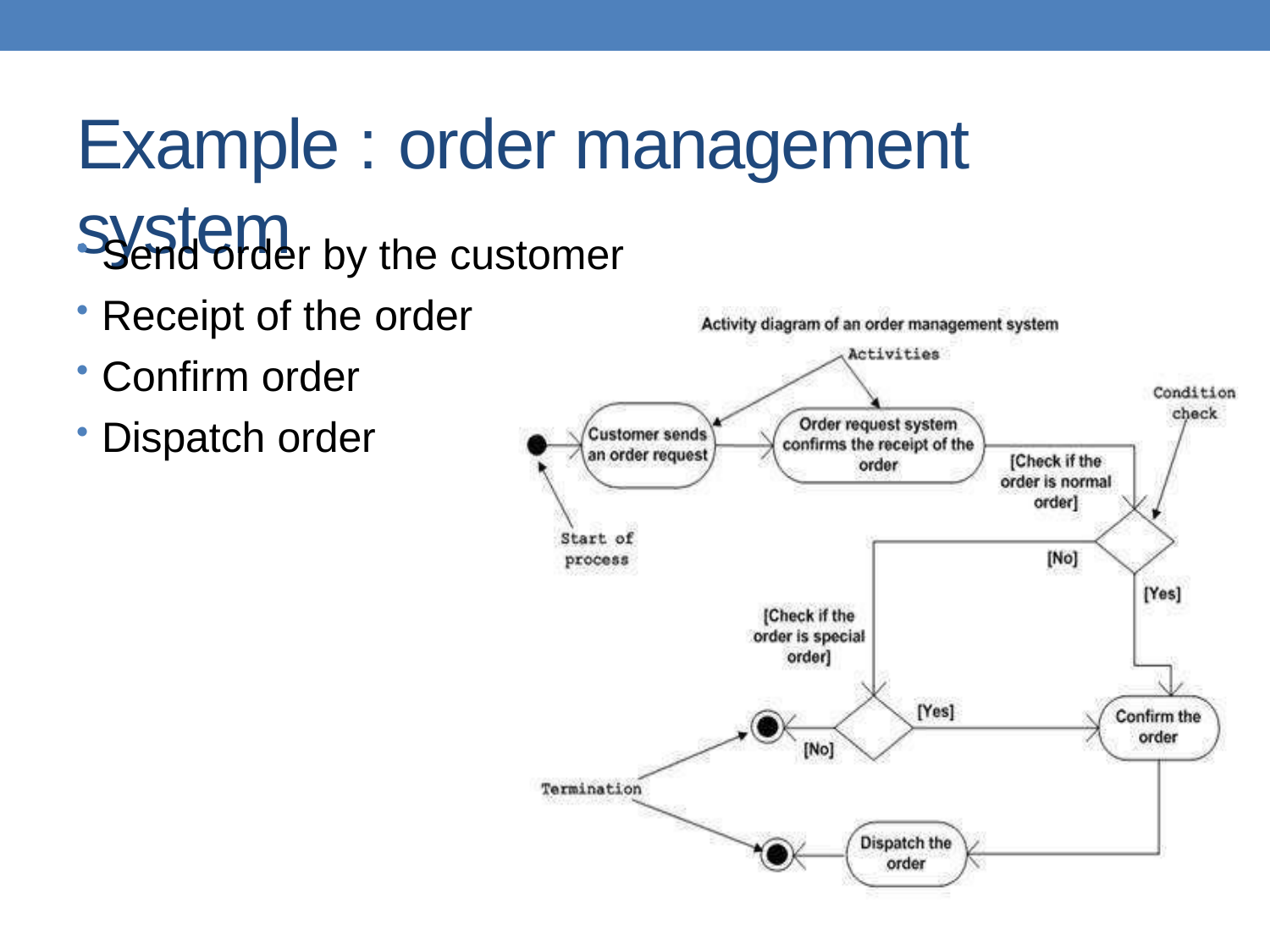

# Example : order management system
Send order by the customer
Receipt of the order
Confirm order
Dispatch order